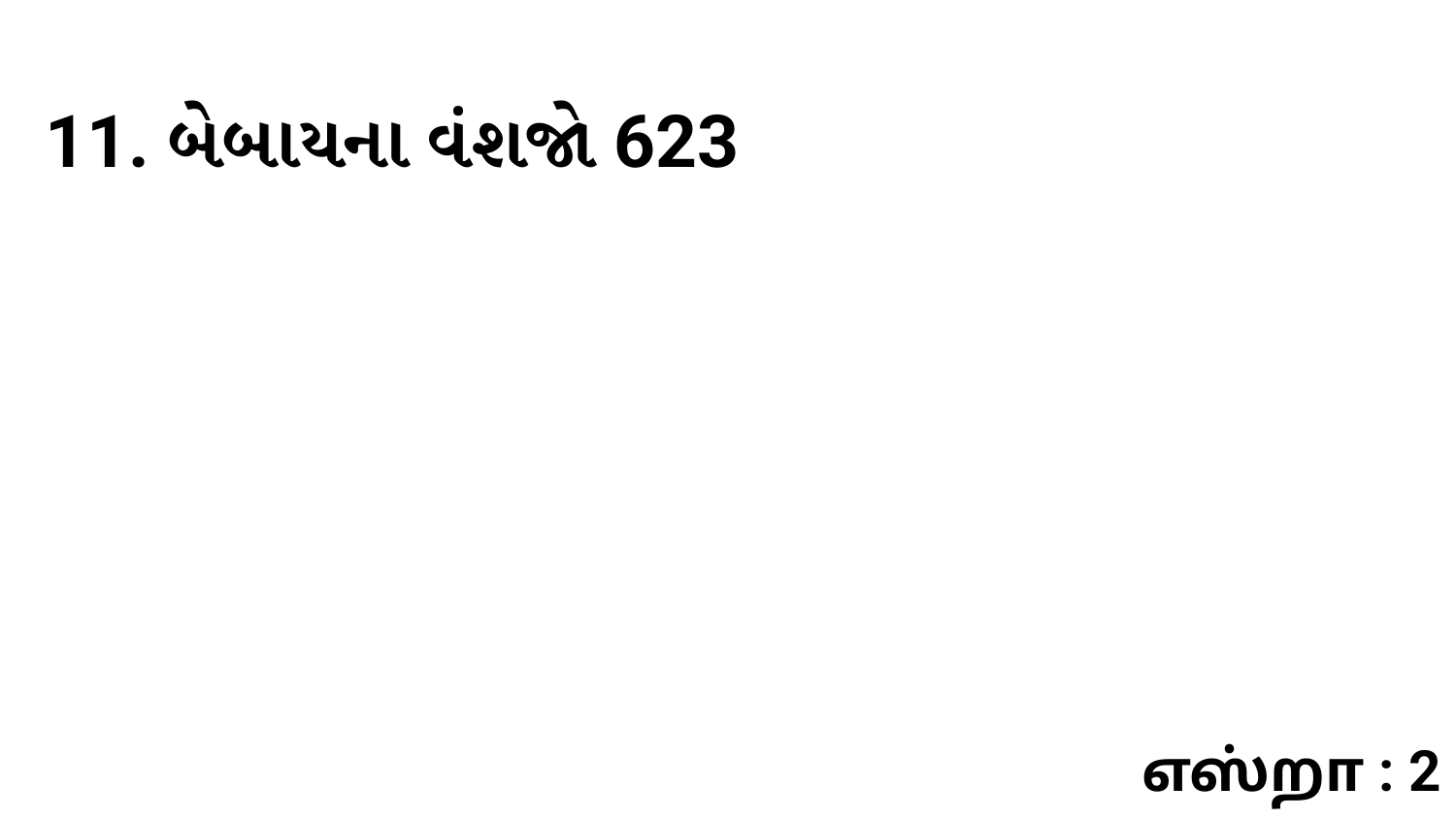

11. બેબાયના વંશજો 623
எஸ்றா : 2